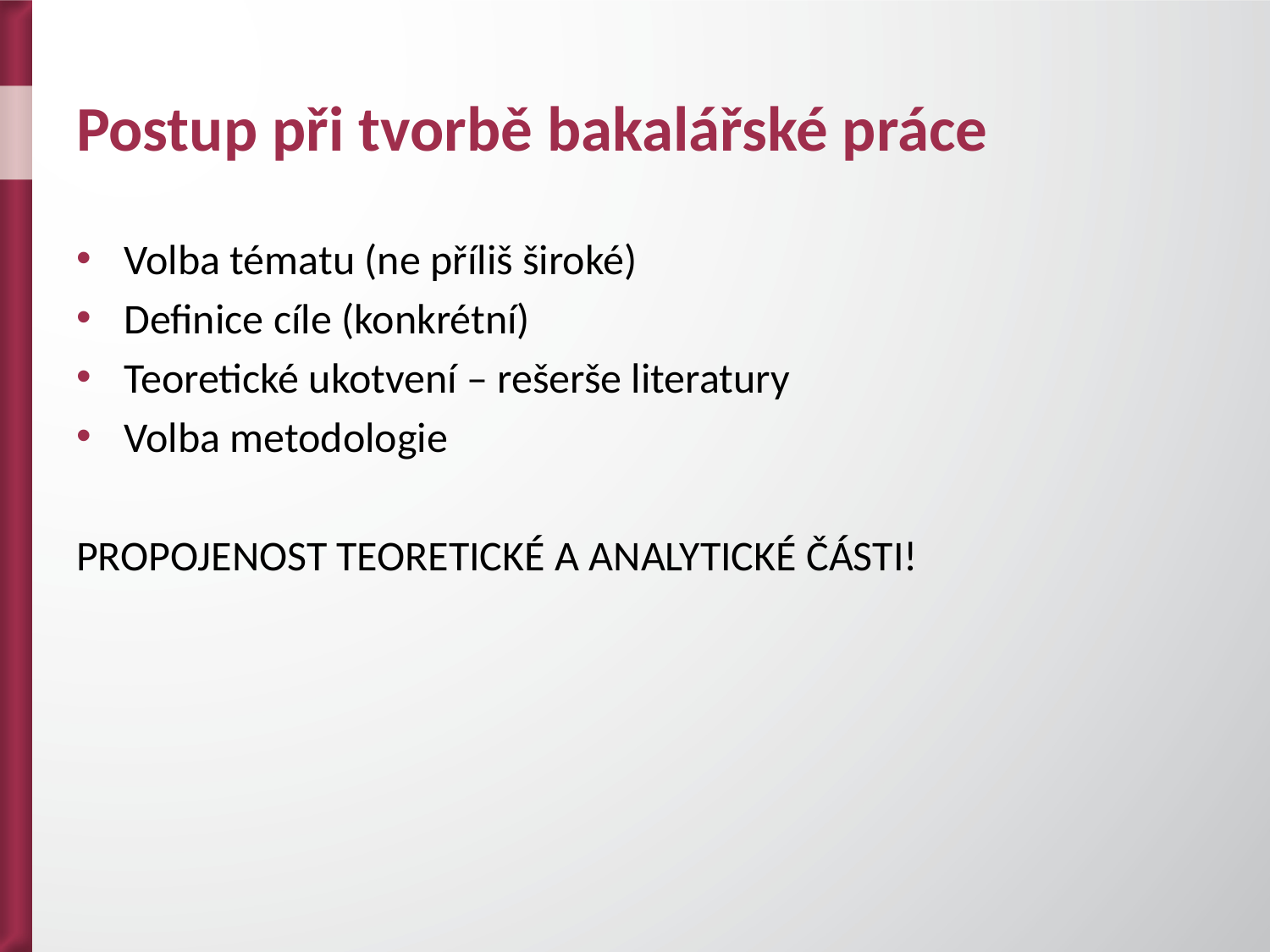

# Postup při tvorbě bakalářské práce
Volba tématu (ne příliš široké)
Definice cíle (konkrétní)
Teoretické ukotvení – rešerše literatury
Volba metodologie

PROPOJENOST TEORETICKÉ A ANALYTICKÉ ČÁSTI!